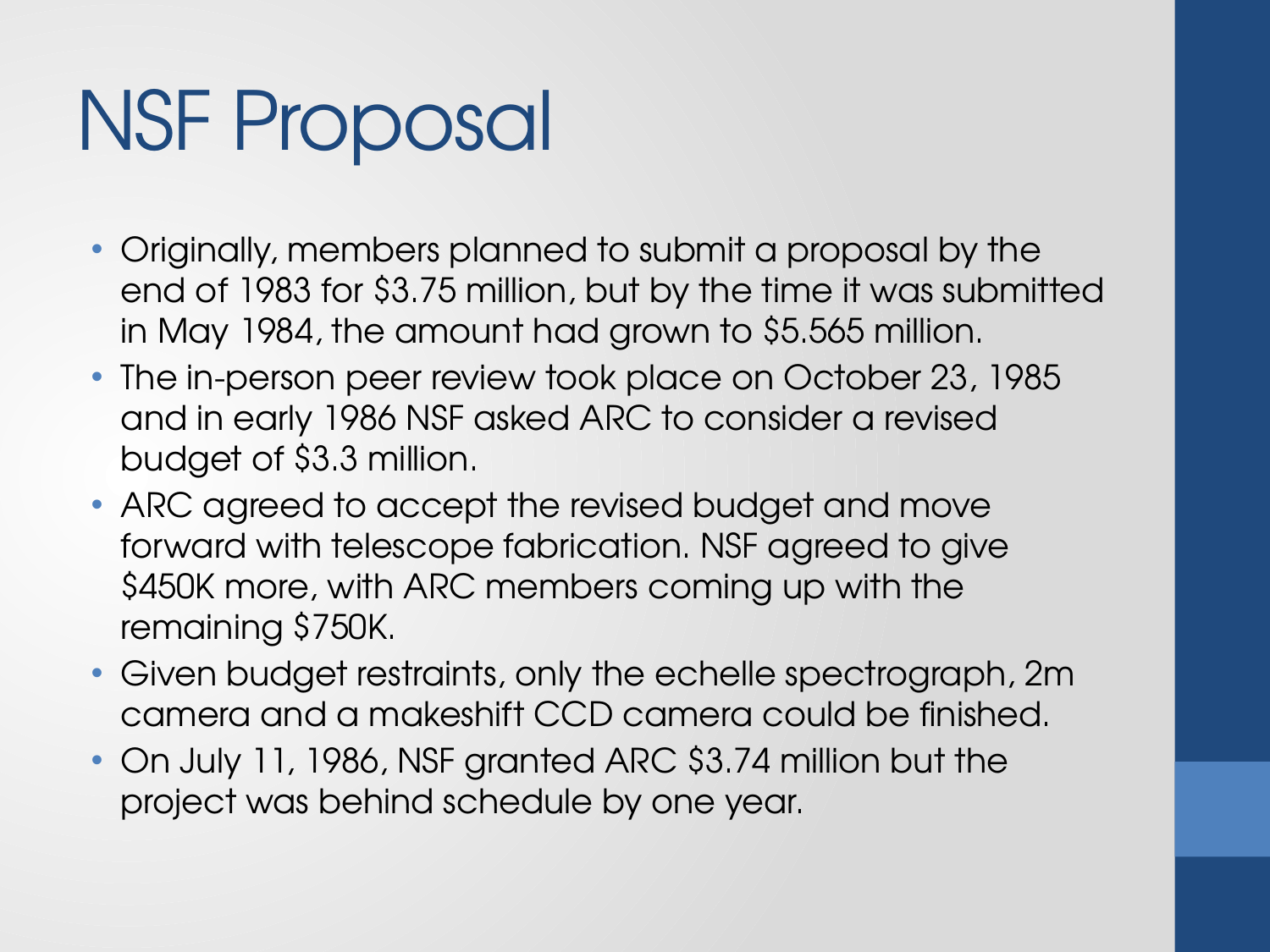

# NSF Proposal
Originally, members planned to submit a proposal by the end of 1983 for $3.75 million, but by the time it was submitted in May 1984, the amount had grown to $5.565 million.
The in-person peer review took place on October 23, 1985 and in early 1986 NSF asked ARC to consider a revised budget of $3.3 million.
ARC agreed to accept the revised budget and move forward with telescope fabrication. NSF agreed to give $450K more, with ARC members coming up with the remaining $750K.
Given budget restraints, only the echelle spectrograph, 2m camera and a makeshift CCD camera could be finished.
On July 11, 1986, NSF granted ARC $3.74 million but the project was behind schedule by one year.